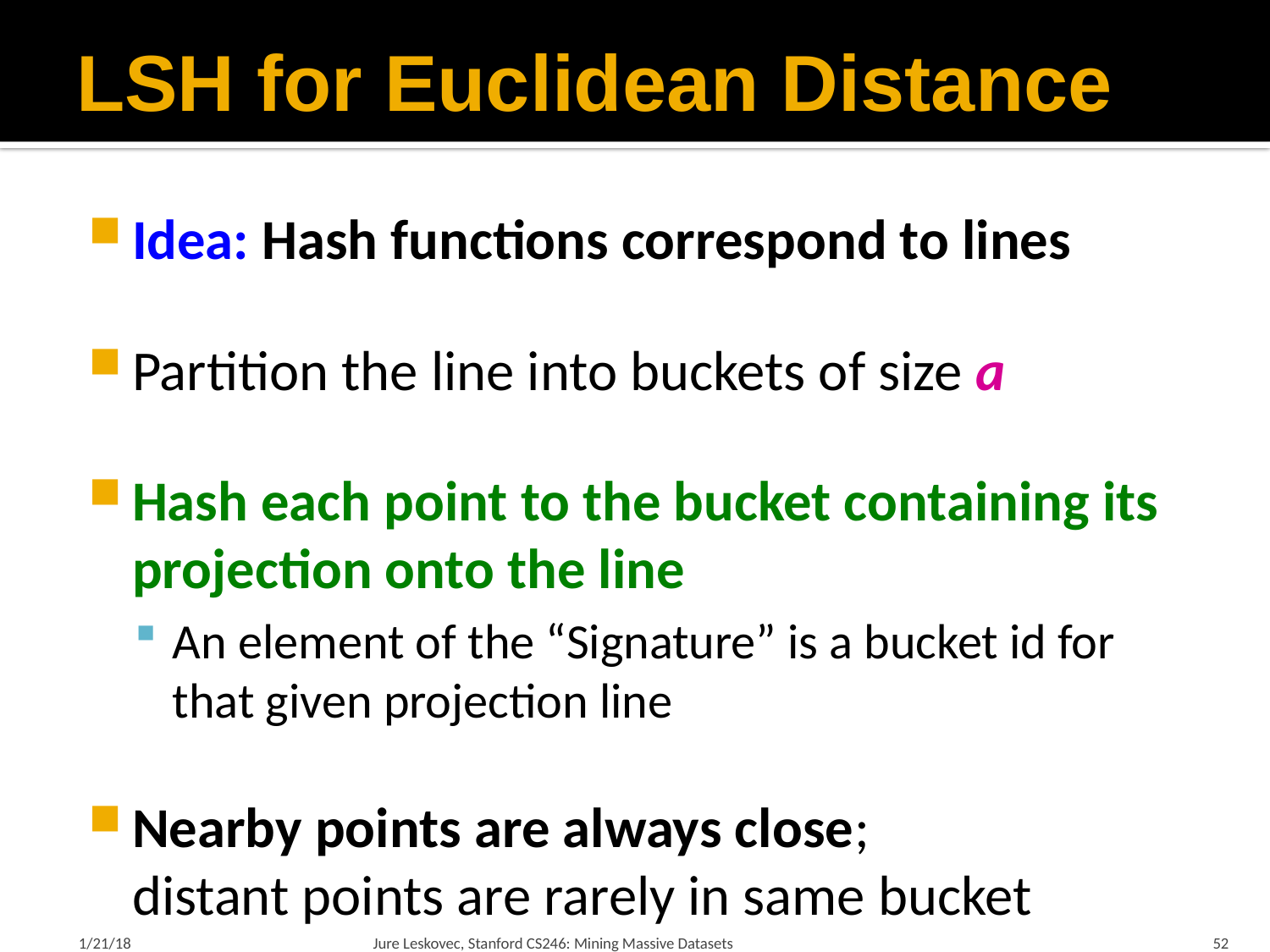

# LSH for Euclidean Distance
Idea: Hash functions correspond to lines

Partition the line into buckets of size a

Hash each point to the bucket containing its projection onto the line
An element of the “Signature” is a bucket id for that given projection line

Nearby points are always close;
distant points are rarely in same bucket
1/21/18
Jure Leskovec, Stanford CS246: Mining Massive Datasets
52